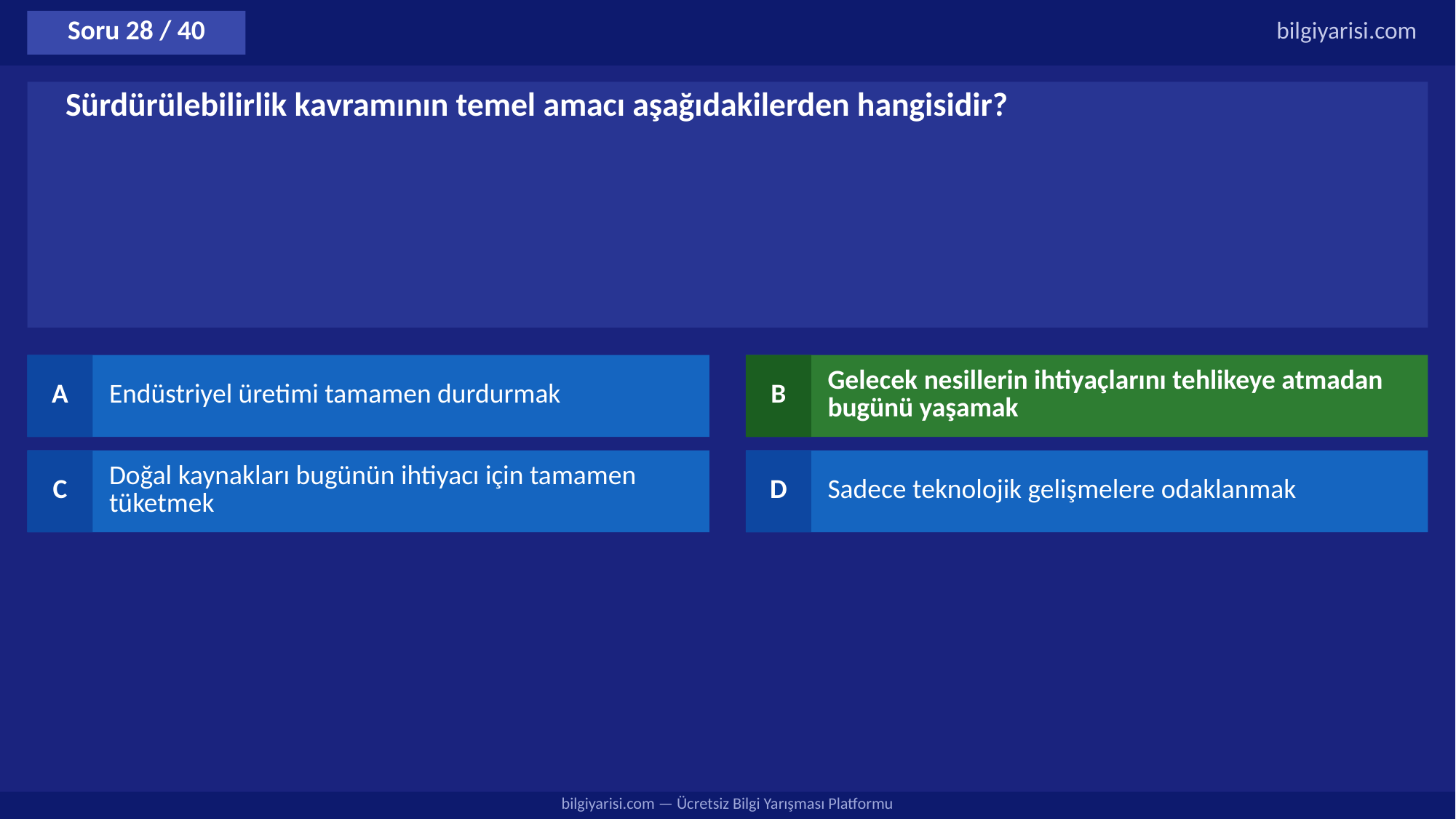

Soru 28 / 40
bilgiyarisi.com

Sürdürülebilirlik kavramının temel amacı aşağıdakilerden hangisidir?

A
Endüstriyel üretimi tamamen durdurmak

B
Gelecek nesillerin ihtiyaçlarını tehlikeye atmadan bugünü yaşamak

C
Doğal kaynakları bugünün ihtiyacı için tamamen tüketmek

D
Sadece teknolojik gelişmelere odaklanmak
bilgiyarisi.com — Ücretsiz Bilgi Yarışması Platformu